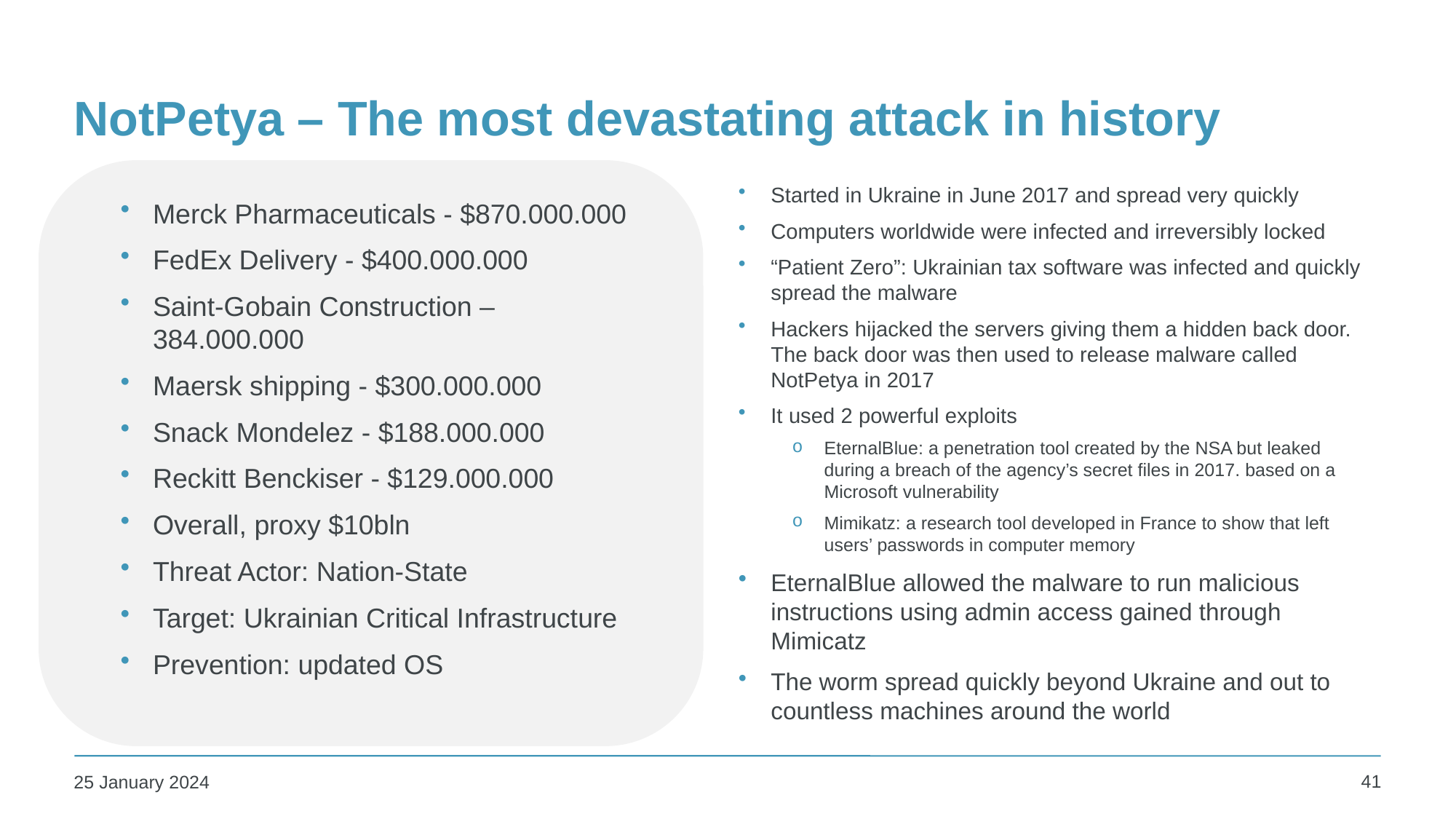

# NotPetya – The most devastating attack in history

Started in Ukraine in June 2017 and spread very quickly
Computers worldwide were infected and irreversibly locked
“Patient Zero”: Ukrainian tax software was infected and quickly spread the malware
Hackers hijacked the servers giving them a hidden back door. The back door was then used to release malware called NotPetya in 2017
It used 2 powerful exploits
EternalBlue: a penetration tool created by the NSA but leaked during a breach of the agency’s secret files in 2017. based on a Microsoft vulnerability
Mimikatz: a research tool developed in France to show that left users’ passwords in computer memory
EternalBlue allowed the malware to run malicious instructions using admin access gained through Mimicatz
The worm spread quickly beyond Ukraine and out to countless machines around the world

Merck Pharmaceuticals - $870.000.000
FedEx Delivery - $400.000.000
Saint-Gobain Construction – 384.000.000
Maersk shipping - $300.000.000
Snack Mondelez - $188.000.000
Reckitt Benckiser - $129.000.000
Overall, proxy $10bln
Threat Actor: Nation-State
Target: Ukrainian Critical Infrastructure
Prevention: updated OS
41
25 January 2024